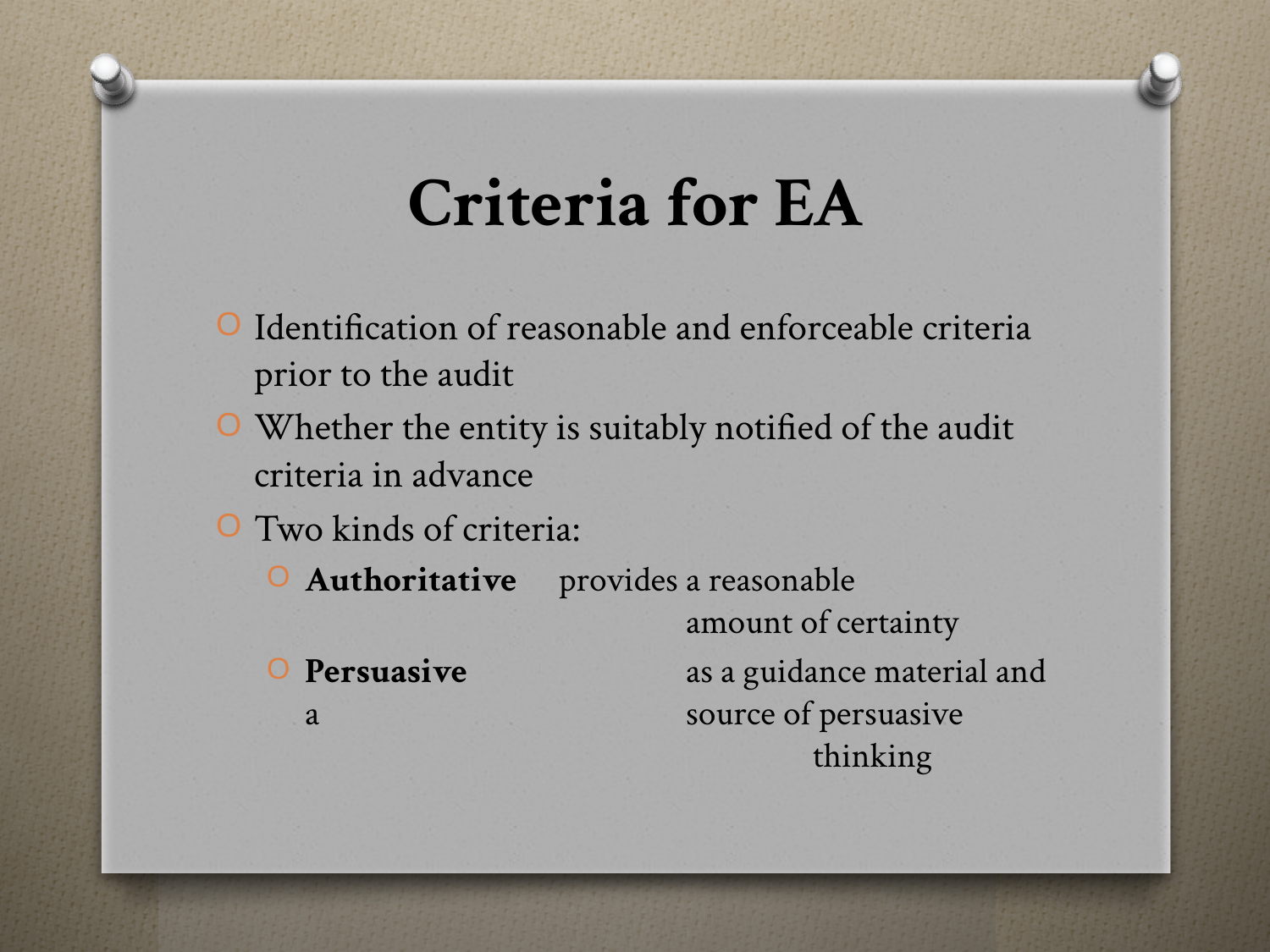

# Criteria for EA
Identification of reasonable and enforceable criteria prior to the audit
Whether the entity is suitably notified of the audit criteria in advance
Two kinds of criteria:
Authoritative    	provides a reasonable 				amount of certainty
Persuasive		as a guidance material and a 			source of persuasive 				thinking